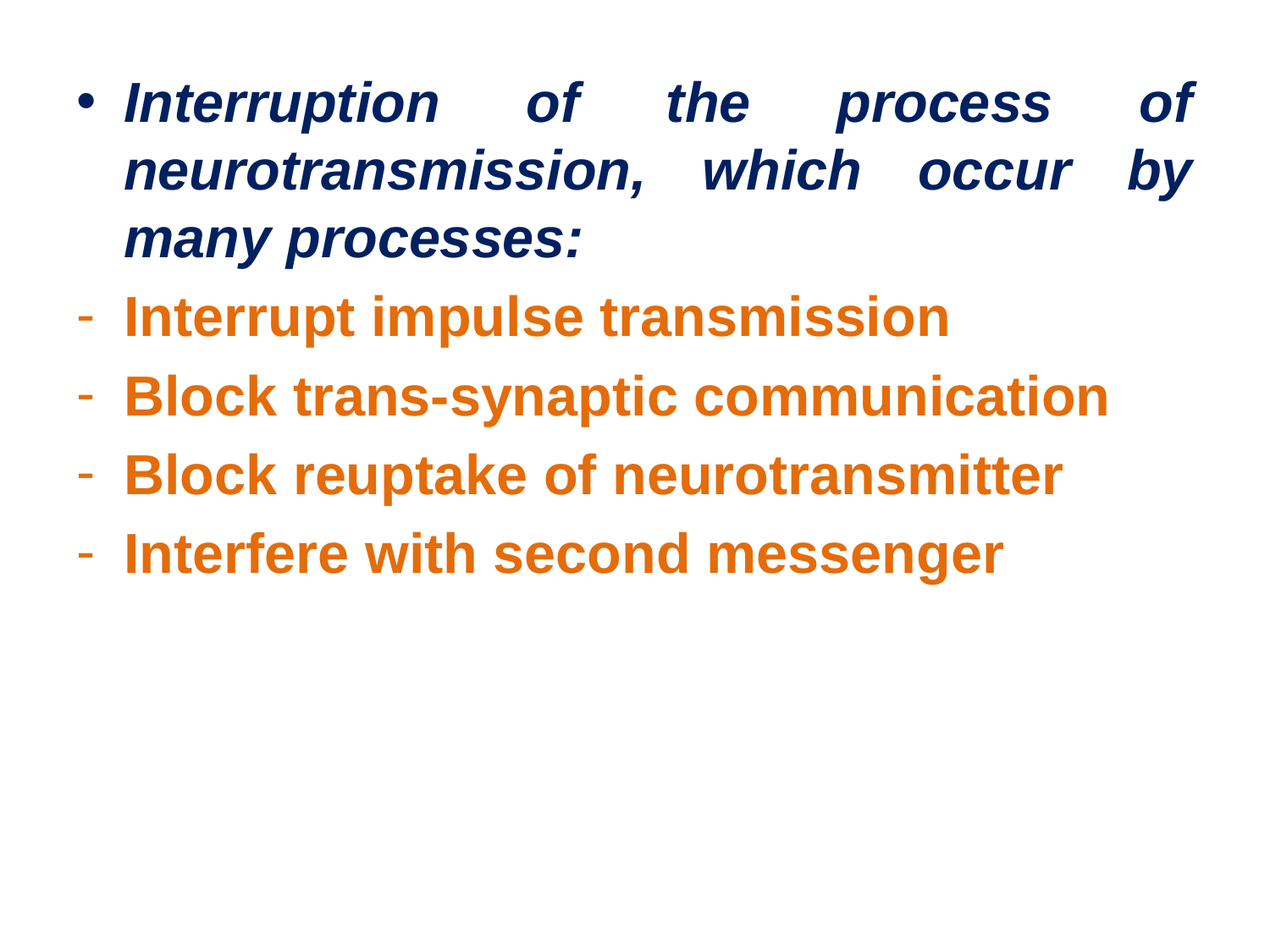

Interruption of the process of neurotransmission, which occur by many processes:
Interrupt impulse transmission
Block trans-synaptic communication
Block reuptake of neurotransmitter
Interfere with second messenger